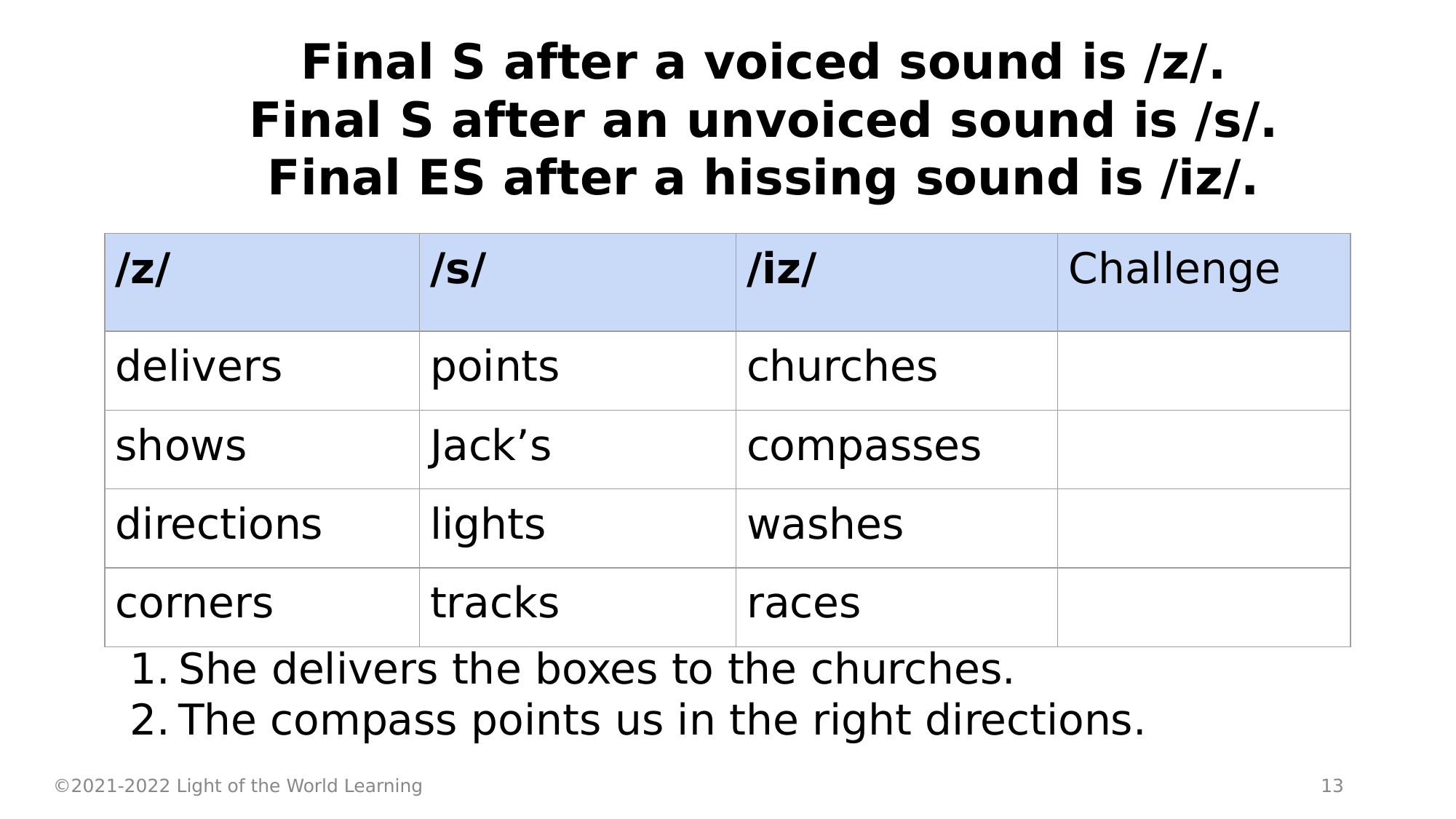

Final S after a voiced sound is /z/.
Final S after an unvoiced sound is /s/.
Final ES after a hissing sound is /iz/.
| /z/ | /s/ | /iz/ | Challenge |
| --- | --- | --- | --- |
| delivers | points | churches |  |
| shows | Jack’s | compasses |  |
| directions | lights | washes |  |
| corners | tracks | races |  |
She delivers the boxes to the churches.
The compass points us in the right directions.

©2021-2022 Light of the World Learning
13